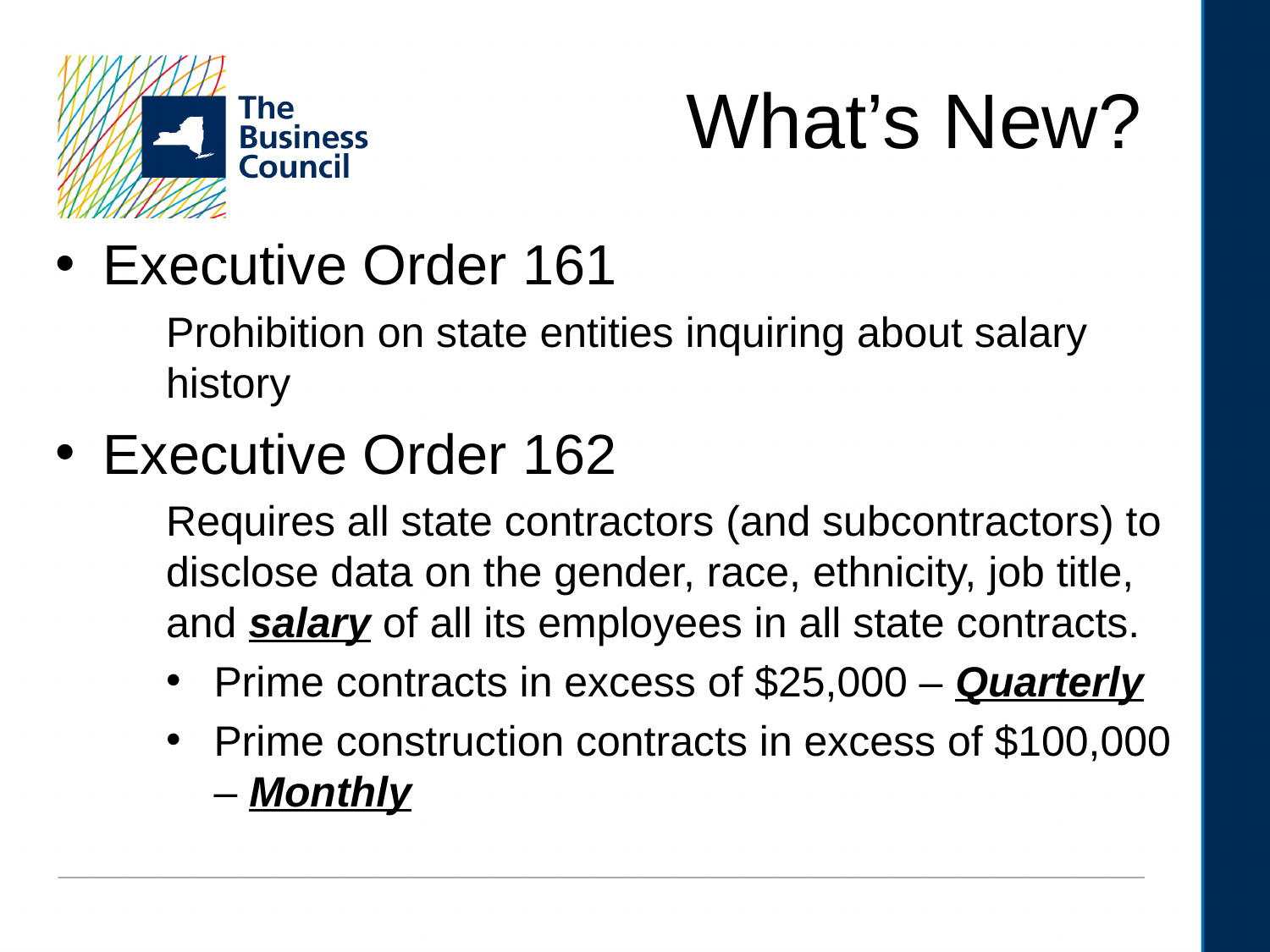

# What’s New?
Executive Order 161
Prohibition on state entities inquiring about salary history
Executive Order 162
Requires all state contractors (and subcontractors) to disclose data on the gender, race, ethnicity, job title, and salary of all its employees in all state contracts.
Prime contracts in excess of $25,000 – Quarterly
Prime construction contracts in excess of $100,000 – Monthly